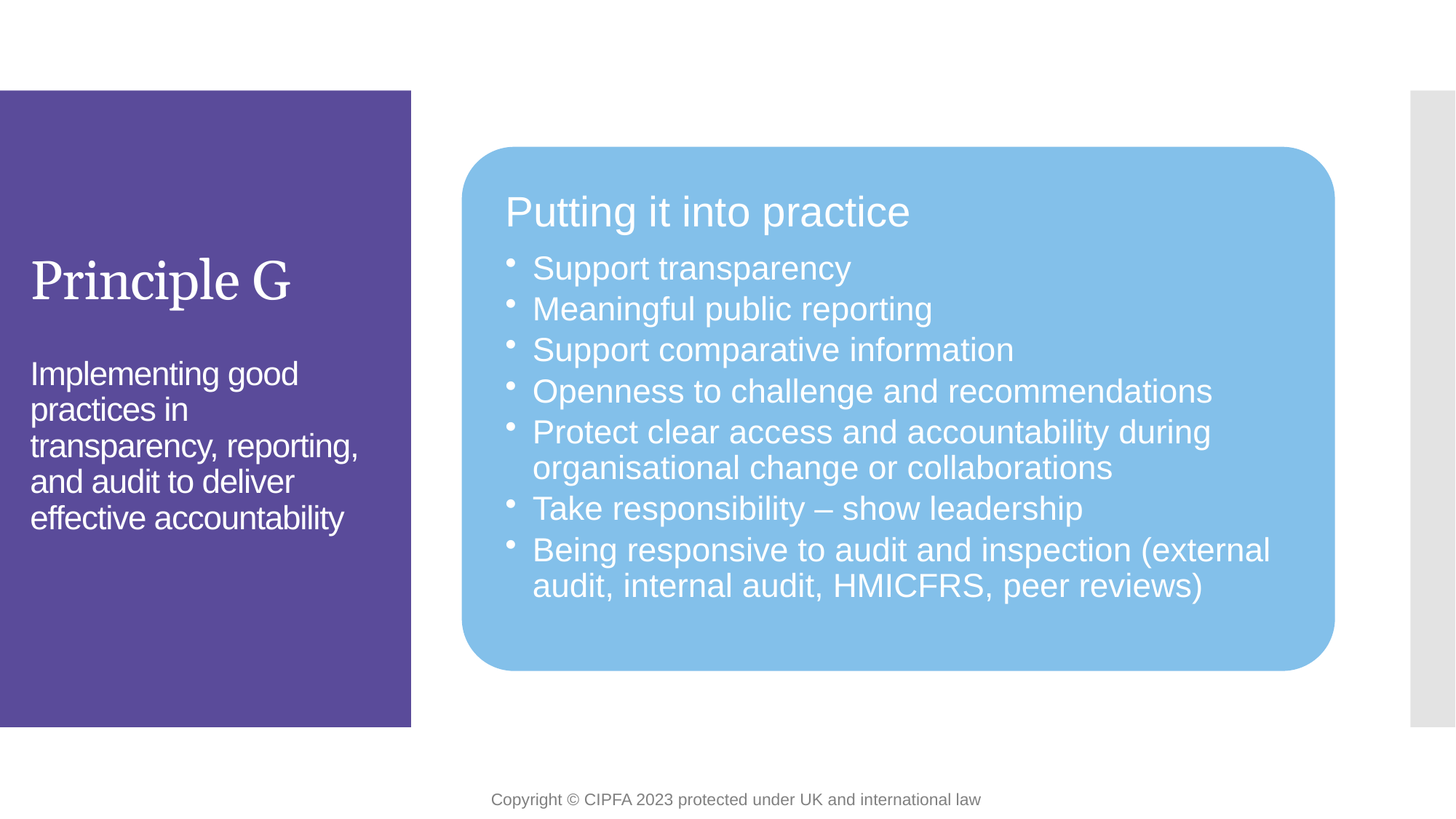

Putting it into practice
Support transparency
Meaningful public reporting
Support comparative information
Openness to challenge and recommendations
Protect clear access and accountability during organisational change or collaborations
Take responsibility – show leadership
Being responsive to audit and inspection (external audit, internal audit, HMICFRS, peer reviews)

# Principle G Implementing good practices in transparency, reporting, and audit to deliver effective accountability
Copyright © CIPFA 2022 protected under UK and international law
13
Copyright © CIPFA 2023 protected under UK and international law